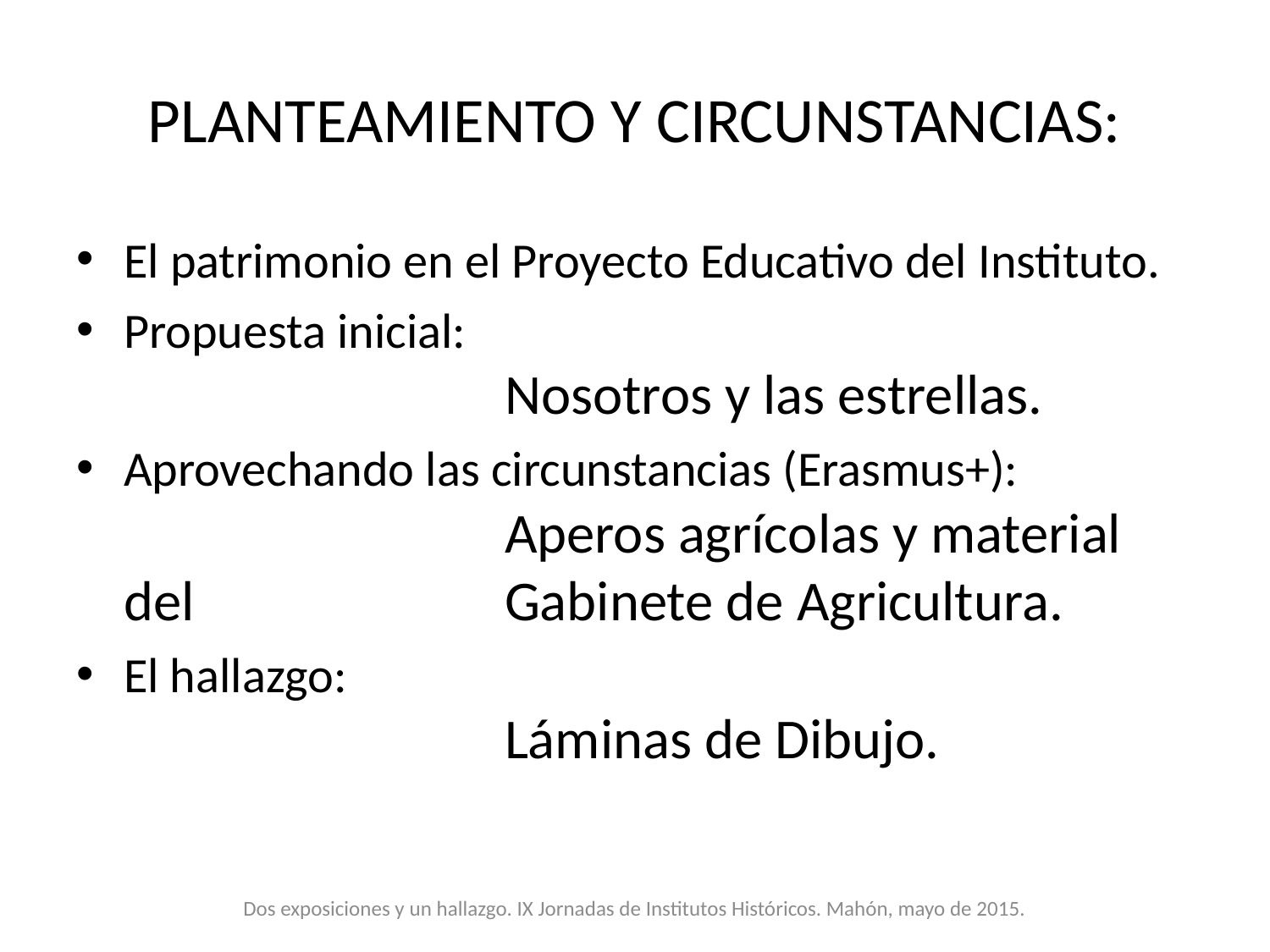

# PLANTEAMIENTO Y CIRCUNSTANCIAS:
El patrimonio en el Proyecto Educativo del Instituto.
Propuesta inicial:
			Nosotros y las estrellas.
Aprovechando las circunstancias (Erasmus+):
			Aperos agrícolas y material del 			Gabinete de Agricultura.
El hallazgo:
			Láminas de Dibujo.
Dos exposiciones y un hallazgo. IX Jornadas de Institutos Históricos. Mahón, mayo de 2015.